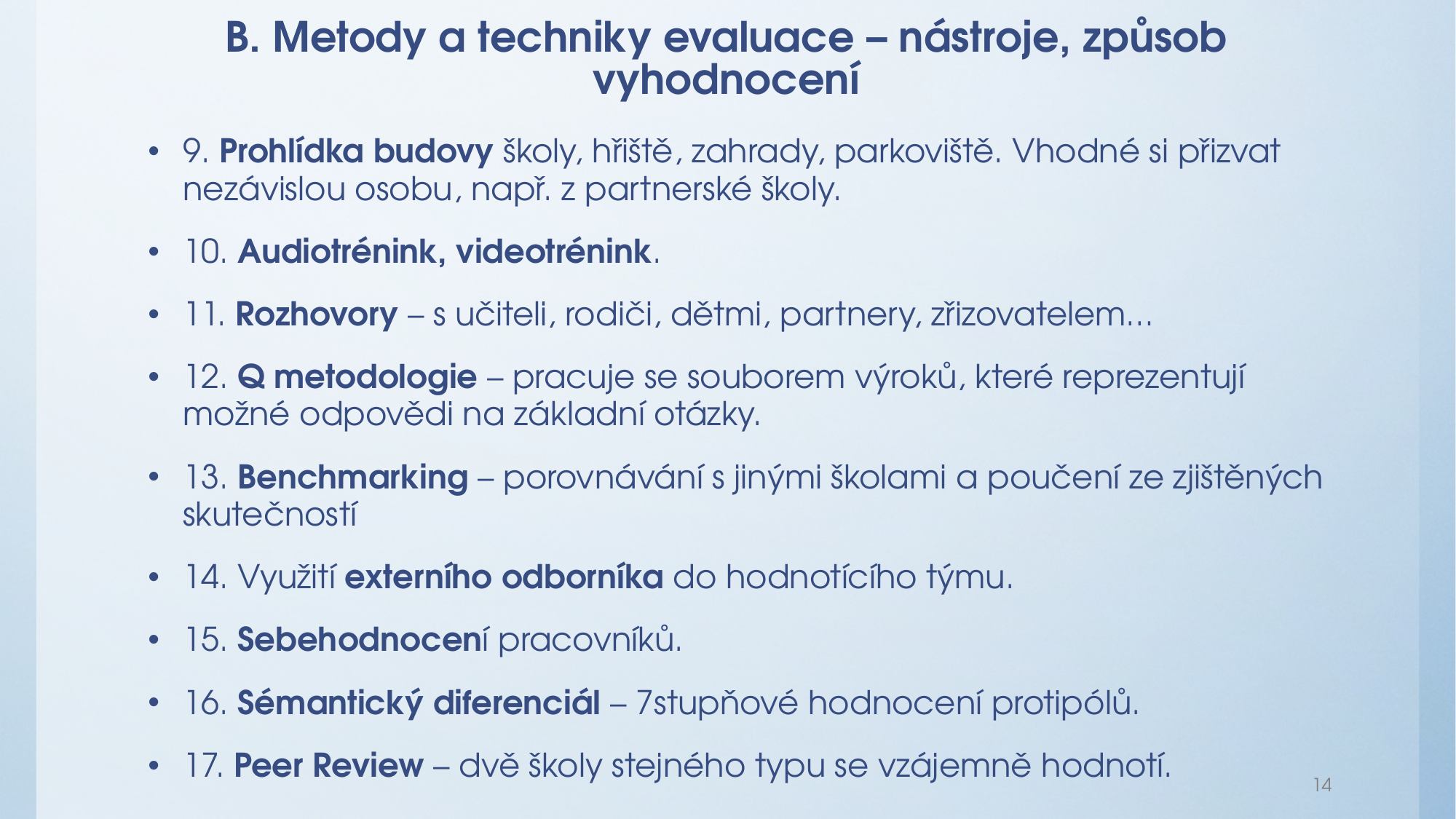

# B. Metody a techniky evaluace – nástroje, způsob vyhodnocení
9. Prohlídka budovy školy, hřiště, zahrady, parkoviště. Vhodné si přizvat nezávislou osobu, např. z partnerské školy.
10. Audiotrénink, videotrénink.
11. Rozhovory – s učiteli, rodiči, dětmi, partnery, zřizovatelem…
12. Q metodologie – pracuje se souborem výroků, které reprezentují možné odpovědi na základní otázky.
13. Benchmarking – porovnávání s jinými školami a poučení ze zjištěných skutečností
14. Využití externího odborníka do hodnotícího týmu.
15. Sebehodnocení pracovníků.
16. Sémantický diferenciál – 7stupňové hodnocení protipólů.
17. Peer Review – dvě školy stejného typu se vzájemně hodnotí.

14